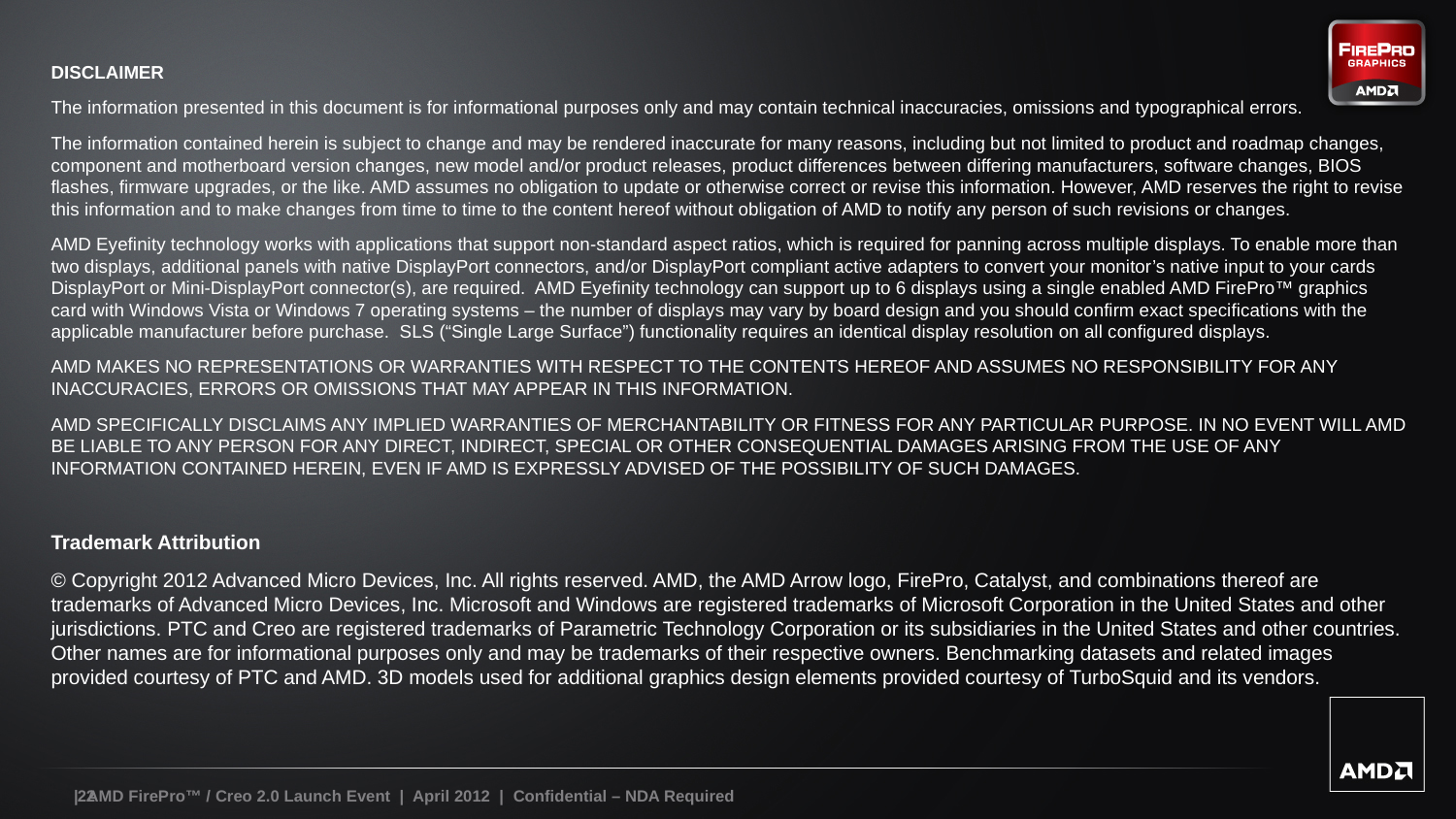

DISCLAIMER
The information presented in this document is for informational purposes only and may contain technical inaccuracies, omissions and typographical errors.
The information contained herein is subject to change and may be rendered inaccurate for many reasons, including but not limited to product and roadmap changes, component and motherboard version changes, new model and/or product releases, product differences between differing manufacturers, software changes, BIOS flashes, firmware upgrades, or the like. AMD assumes no obligation to update or otherwise correct or revise this information. However, AMD reserves the right to revise this information and to make changes from time to time to the content hereof without obligation of AMD to notify any person of such revisions or changes.
AMD Eyefinity technology works with applications that support non-standard aspect ratios, which is required for panning across multiple displays. To enable more than two displays, additional panels with native DisplayPort connectors, and/or DisplayPort compliant active adapters to convert your monitor’s native input to your cards DisplayPort or Mini-DisplayPort connector(s), are required.  AMD Eyefinity technology can support up to 6 displays using a single enabled AMD FirePro™ graphics card with Windows Vista or Windows 7 operating systems – the number of displays may vary by board design and you should confirm exact specifications with the applicable manufacturer before purchase.  SLS (“Single Large Surface”) functionality requires an identical display resolution on all configured displays.
AMD MAKES NO REPRESENTATIONS OR WARRANTIES WITH RESPECT TO THE CONTENTS HEREOF AND ASSUMES NO RESPONSIBILITY FOR ANY INACCURACIES, ERRORS OR OMISSIONS THAT MAY APPEAR IN THIS INFORMATION.
AMD SPECIFICALLY DISCLAIMS ANY IMPLIED WARRANTIES OF MERCHANTABILITY OR FITNESS FOR ANY PARTICULAR PURPOSE. IN NO EVENT WILL AMD BE LIABLE TO ANY PERSON FOR ANY DIRECT, INDIRECT, SPECIAL OR OTHER CONSEQUENTIAL DAMAGES ARISING FROM THE USE OF ANY INFORMATION CONTAINED HEREIN, EVEN IF AMD IS EXPRESSLY ADVISED OF THE POSSIBILITY OF SUCH DAMAGES.

Trademark Attribution
© Copyright 2012 Advanced Micro Devices, Inc. All rights reserved. AMD, the AMD Arrow logo, FirePro, Catalyst, and combinations thereof are trademarks of Advanced Micro Devices, Inc. Microsoft and Windows are registered trademarks of Microsoft Corporation in the United States and other jurisdictions. PTC and Creo are registered trademarks of Parametric Technology Corporation or its subsidiaries in the United States and other countries. Other names are for informational purposes only and may be trademarks of their respective owners. Benchmarking datasets and related images provided courtesy of PTC and AMD. 3D models used for additional graphics design elements provided courtesy of TurboSquid and its vendors.